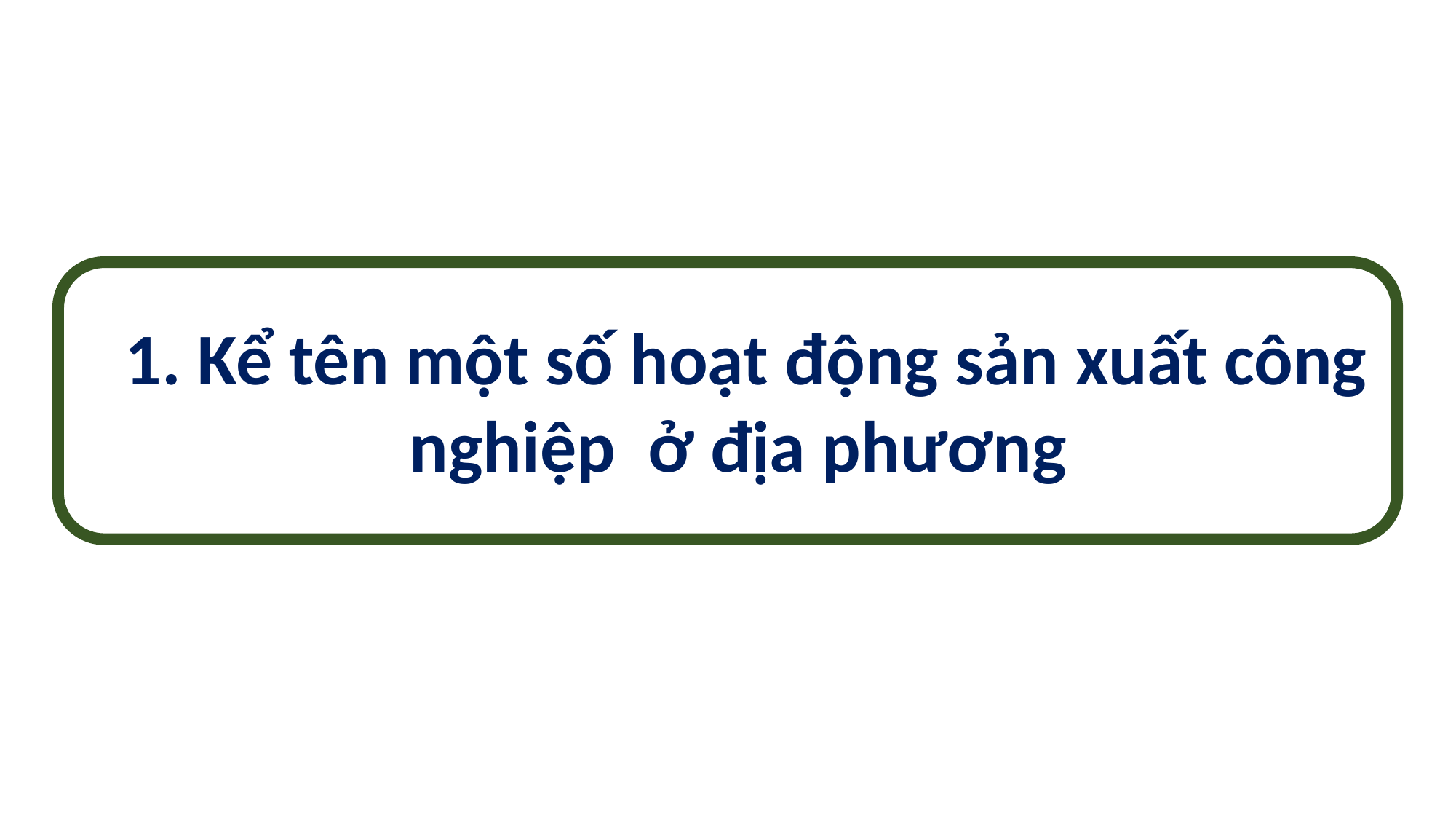

1. Kể tên một số hoạt động sản xuất công nghiệp  ở địa phương